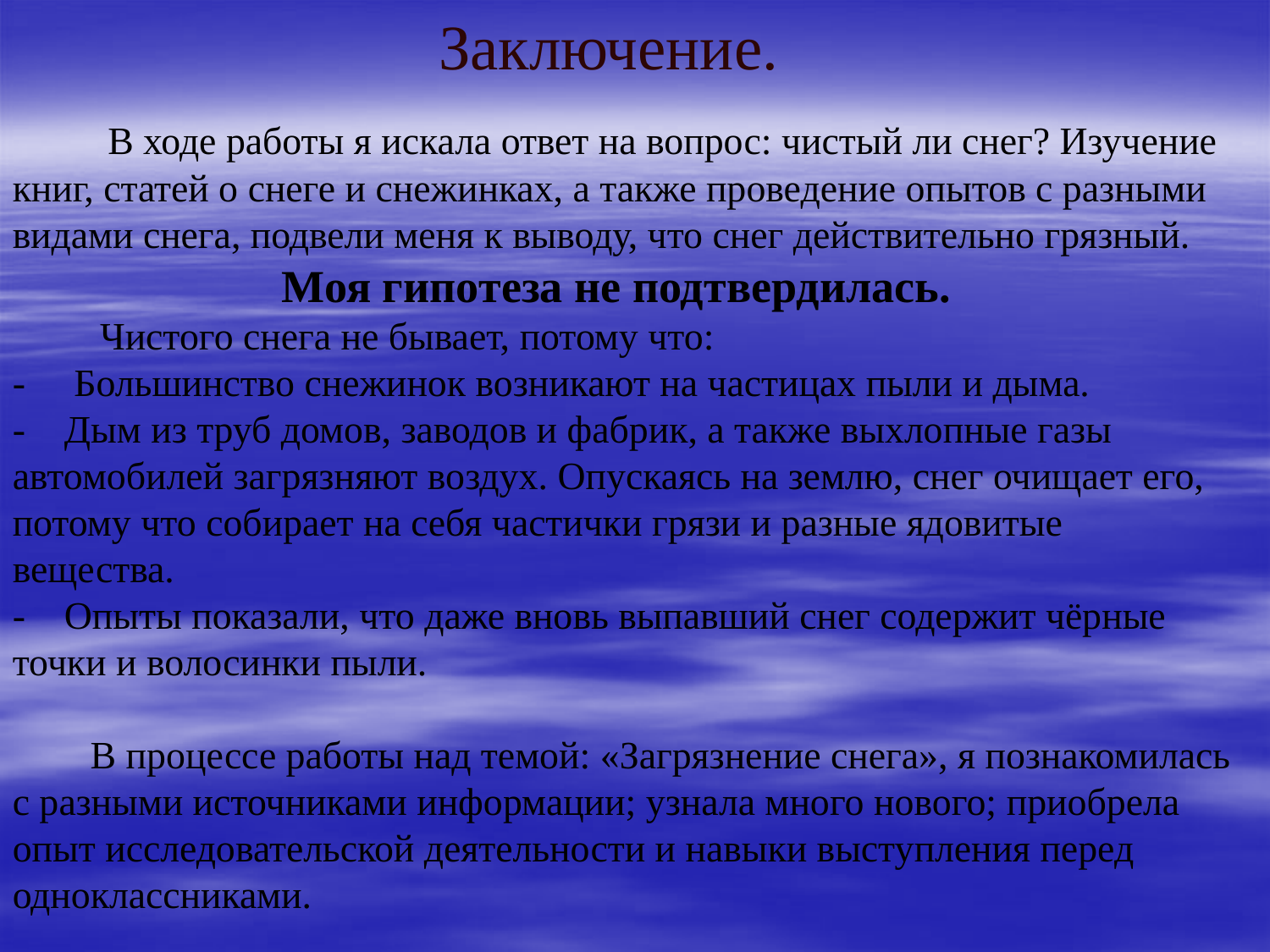

Заключение.
         В ходе работы я искала ответ на вопрос: чистый ли снег? Изучение книг, статей о снеге и снежинках, а также проведение опытов с разными видами снега, подвели меня к выводу, что снег действительно грязный.
Моя гипотеза не подтвердилась.
         Чистого снега не бывает, потому что:
-     Большинство снежинок возникают на частицах пыли и дыма.
-    Дым из труб домов, заводов и фабрик, а также выхлопные газы автомобилей загрязняют воздух. Опускаясь на землю, снег очищает его, потому что собирает на себя частички грязи и разные ядовитые вещества.
-    Опыты показали, что даже вновь выпавший снег содержит чёрные точки и волосинки пыли.

        В процессе работы над темой: «Загрязнение снега», я познакомилась с разными источниками информации; узнала много нового; приобрела опыт исследовательской деятельности и навыки выступления перед одноклассниками.